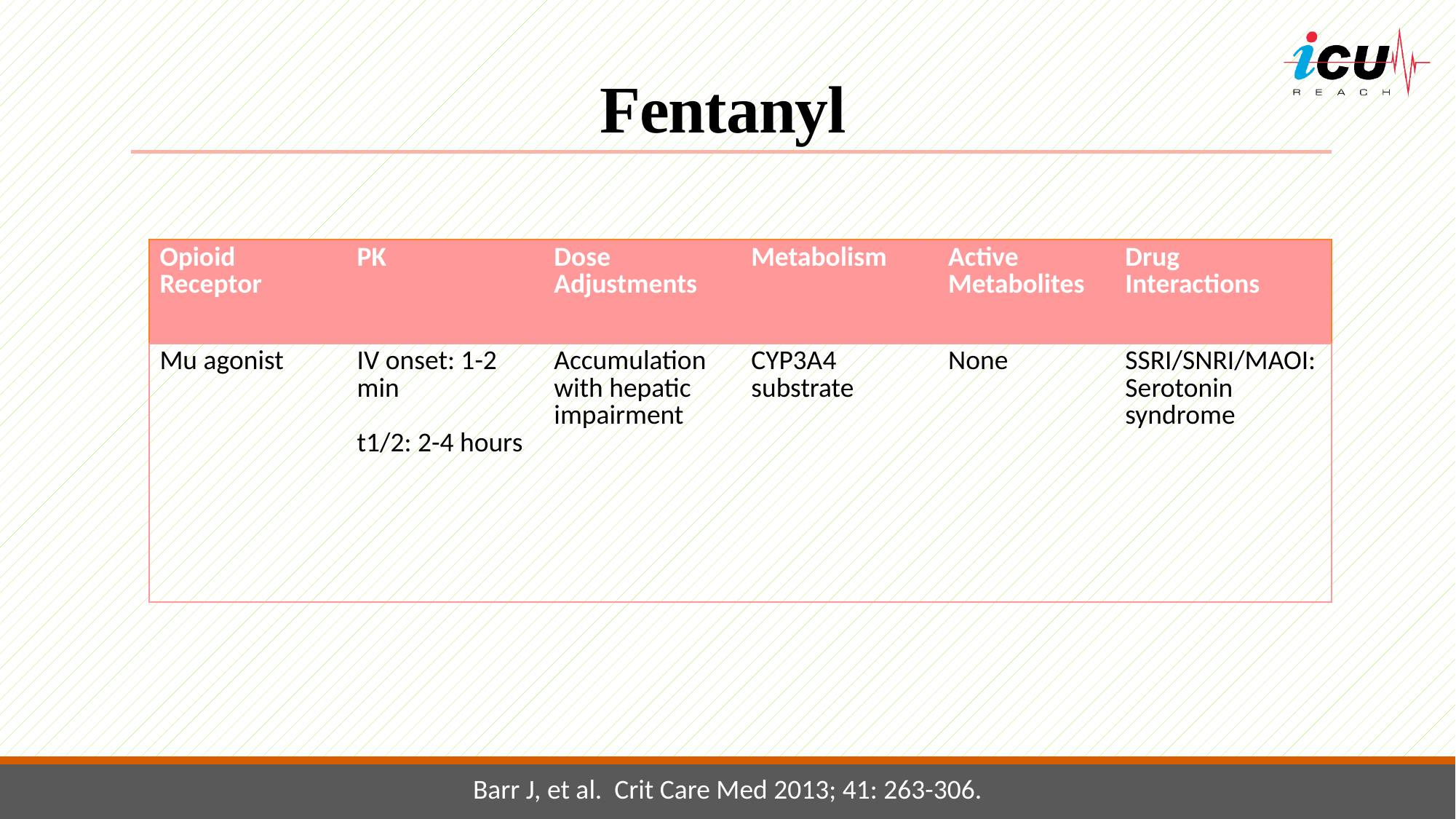

# Fentanyl
| Opioid Receptor | PK | Dose Adjustments | Metabolism | Active Metabolites | Drug Interactions |
| --- | --- | --- | --- | --- | --- |
| Mu agonist | IV onset: 1-2 min t1/2: 2-4 hours | Accumulation with hepatic impairment | CYP3A4 substrate | None | SSRI/SNRI/MAOI: Serotonin syndrome |
Barr J, et al.  Crit Care Med 2013; 41: 263-306.